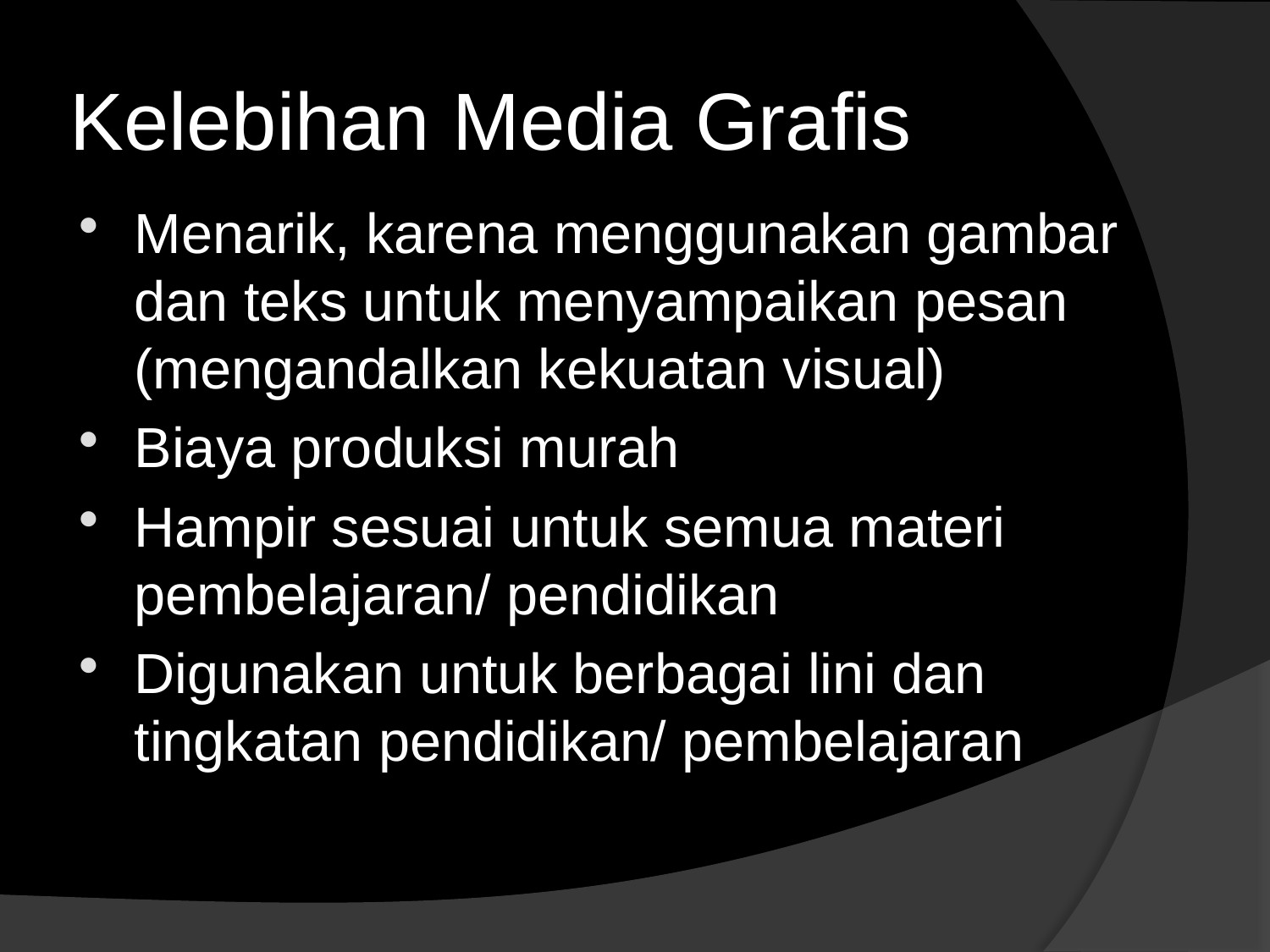

# Kelebihan Media Grafis
Menarik, karena menggunakan gambar dan teks untuk menyampaikan pesan (mengandalkan kekuatan visual)
Biaya produksi murah
Hampir sesuai untuk semua materi pembelajaran/ pendidikan
Digunakan untuk berbagai lini dan tingkatan pendidikan/ pembelajaran